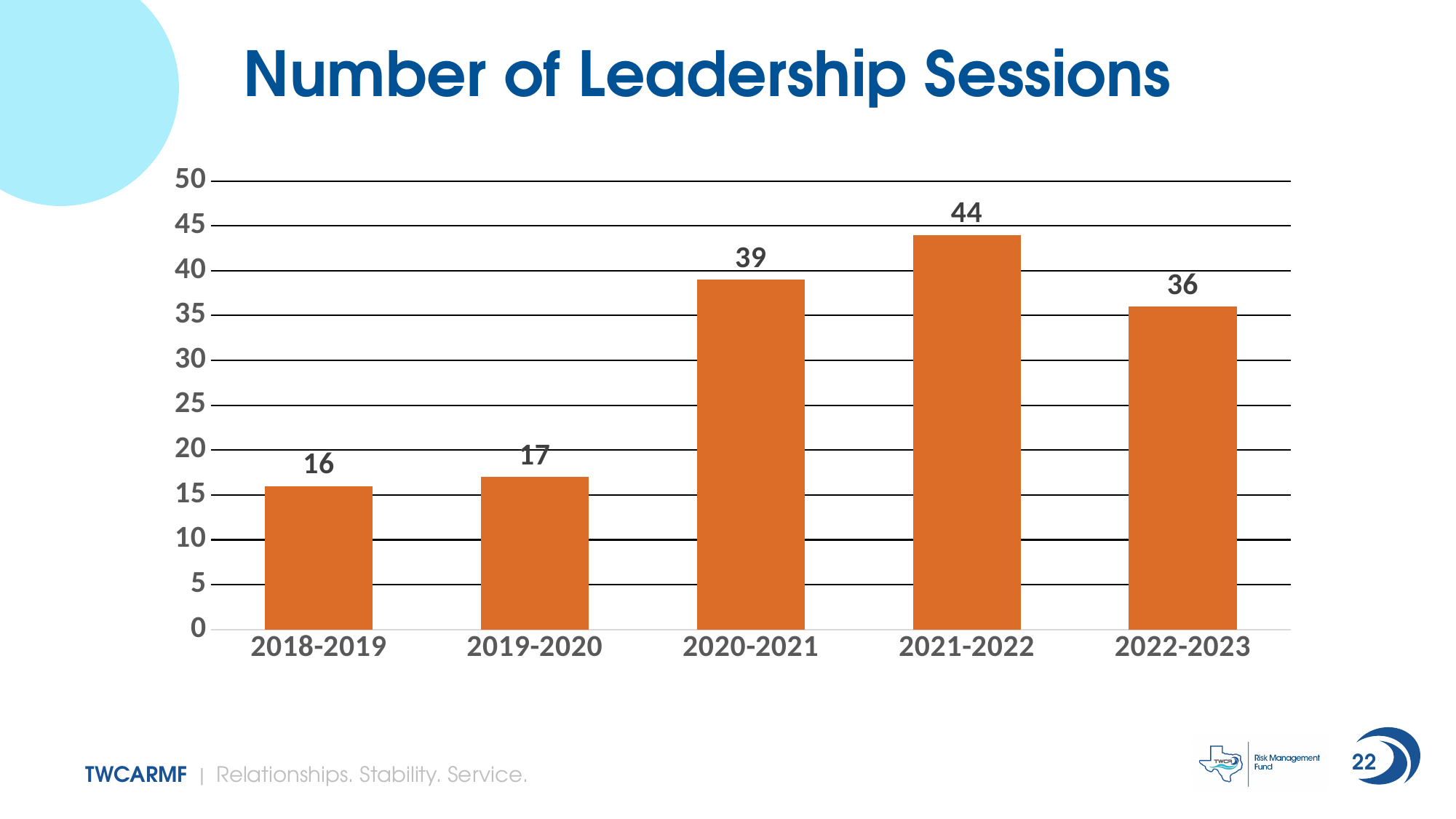

# Number of Leadership Sessions

### Chart

| Category | Sessions |
|---|---|
| 2018-2019 | 16.0 |
| 2019-2020 | 17.0 |
| 2020-2021 | 39.0 |
| 2021-2022 | 44.0 |
| 2022-2023 | 36.0 |
22